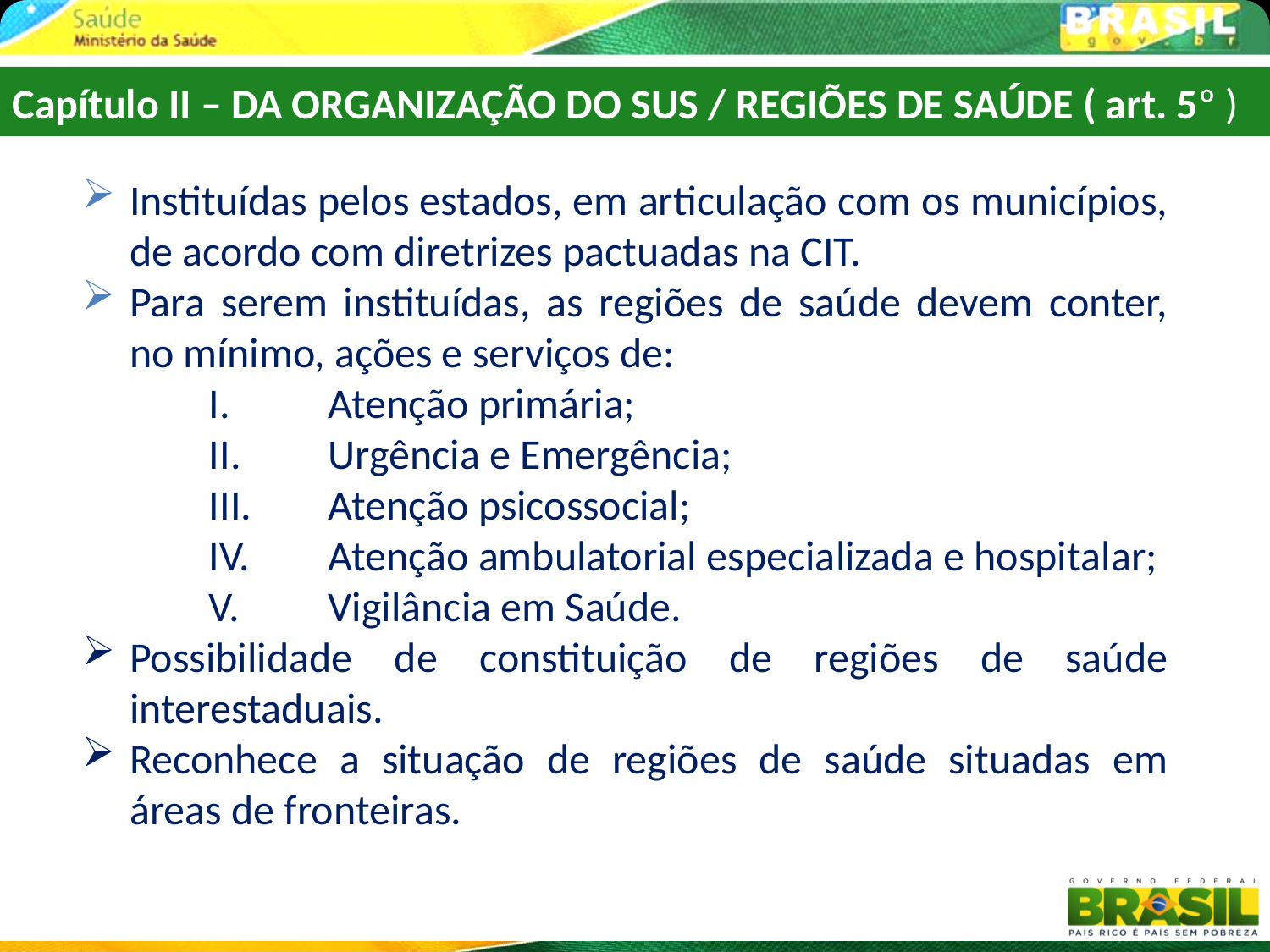

Capítulo II – DA ORGANIZAÇÃO DO SUS / REGIÕES DE SAÚDE ( art. 5º )
Instituídas pelos estados, em articulação com os municípios, de acordo com diretrizes pactuadas na CIT.
Para serem instituídas, as regiões de saúde devem conter, no mínimo, ações e serviços de:
Atenção primária;
Urgência e Emergência;
Atenção psicossocial;
Atenção ambulatorial especializada e hospitalar;
Vigilância em Saúde.
Possibilidade de constituição de regiões de saúde interestaduais.
Reconhece a situação de regiões de saúde situadas em áreas de fronteiras.